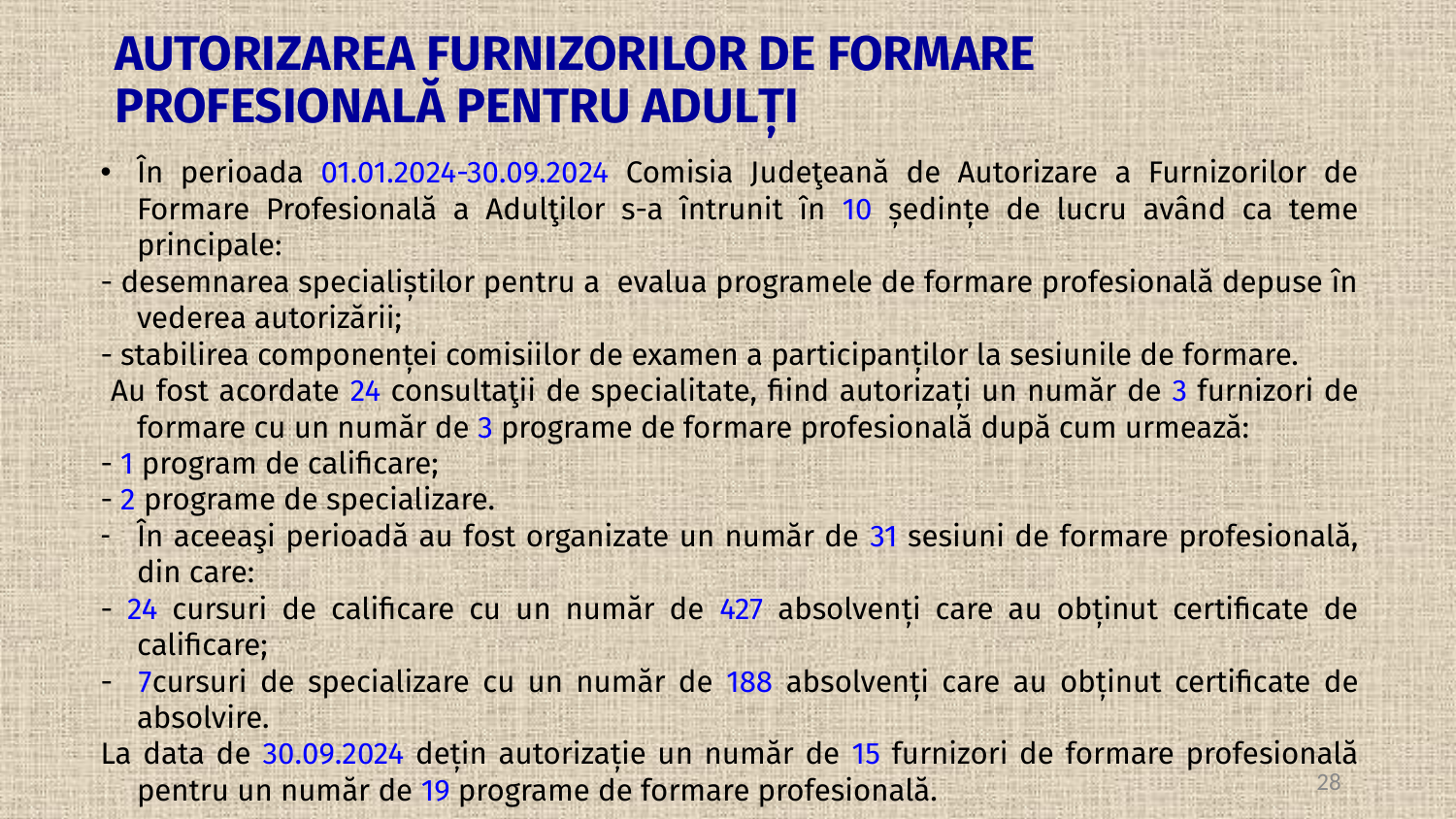

# AUTORIZAREA FURNIZORILOR DE FORMARE PROFESIONALĂ PENTRU ADULȚI
În perioada 01.01.2024-30.09.2024 Comisia Judeţeană de Autorizare a Furnizorilor de Formare Profesională a Adulţilor s-a întrunit în 10 ședințe de lucru având ca teme principale:
- desemnarea specialiștilor pentru a  evalua programele de formare profesională depuse în vederea autorizării;
- stabilirea componenței comisiilor de examen a participanților la sesiunile de formare.
 Au fost acordate 24 consultaţii de specialitate, fiind autorizați un număr de 3 furnizori de formare cu un număr de 3 programe de formare profesională după cum urmează:
- 1 program de calificare;
- 2 programe de specializare.
În aceeaşi perioadă au fost organizate un număr de 31 sesiuni de formare profesională, din care:
- 24 cursuri de calificare cu un număr de 427 absolvenți care au obținut certificate de calificare;
-  7cursuri de specializare cu un număr de 188 absolvenți care au obținut certificate de absolvire.
La data de 30.09.2024 dețin autorizație un număr de 15 furnizori de formare profesională pentru un număr de 19 programe de formare profesională.

28